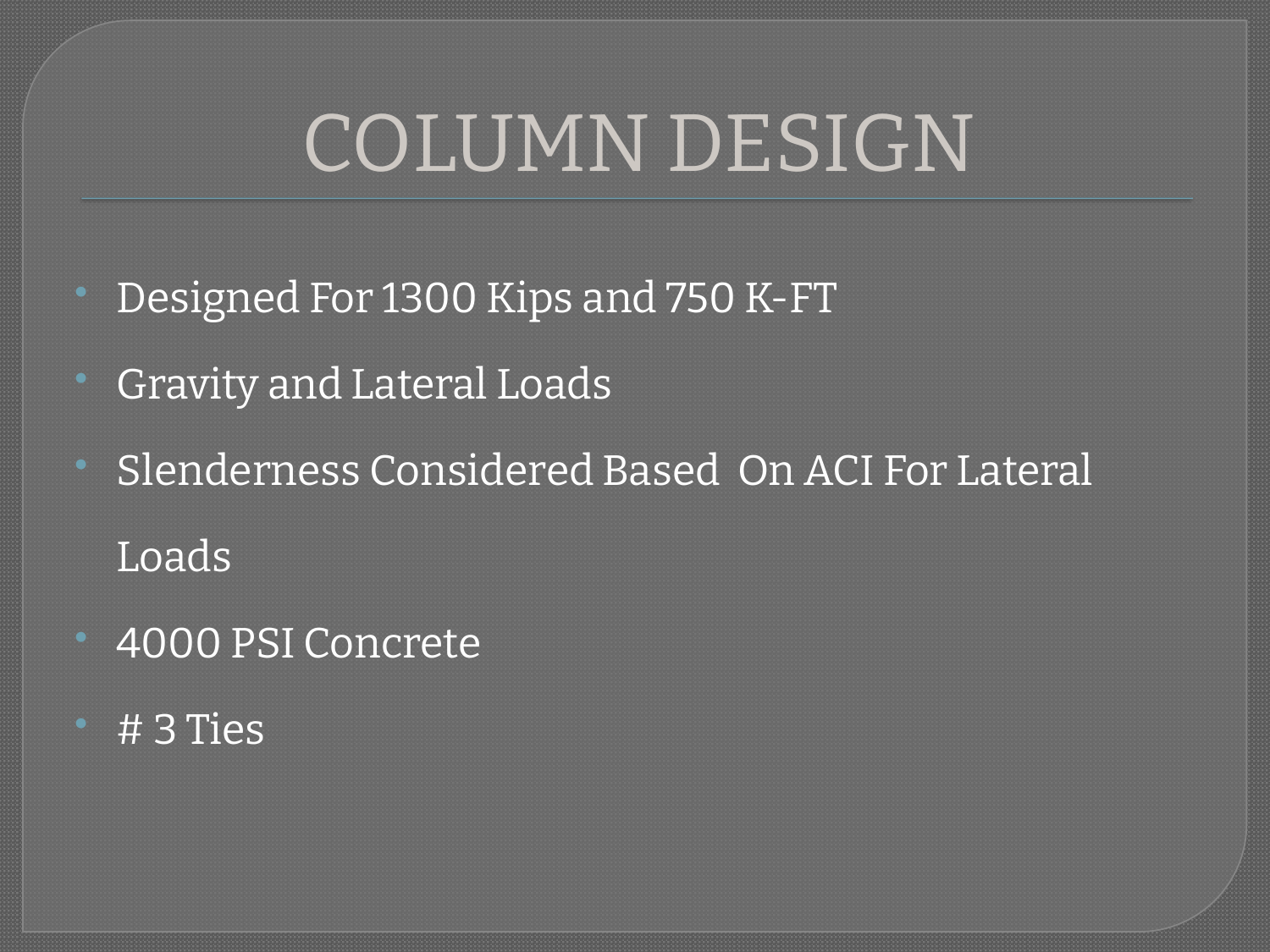

# COLUMN DESIGN
Designed For 1300 Kips and 750 K-FT
Gravity and Lateral Loads
Slenderness Considered Based  On ACI For Lateral Loads
4000 PSI Concrete
# 3 Ties